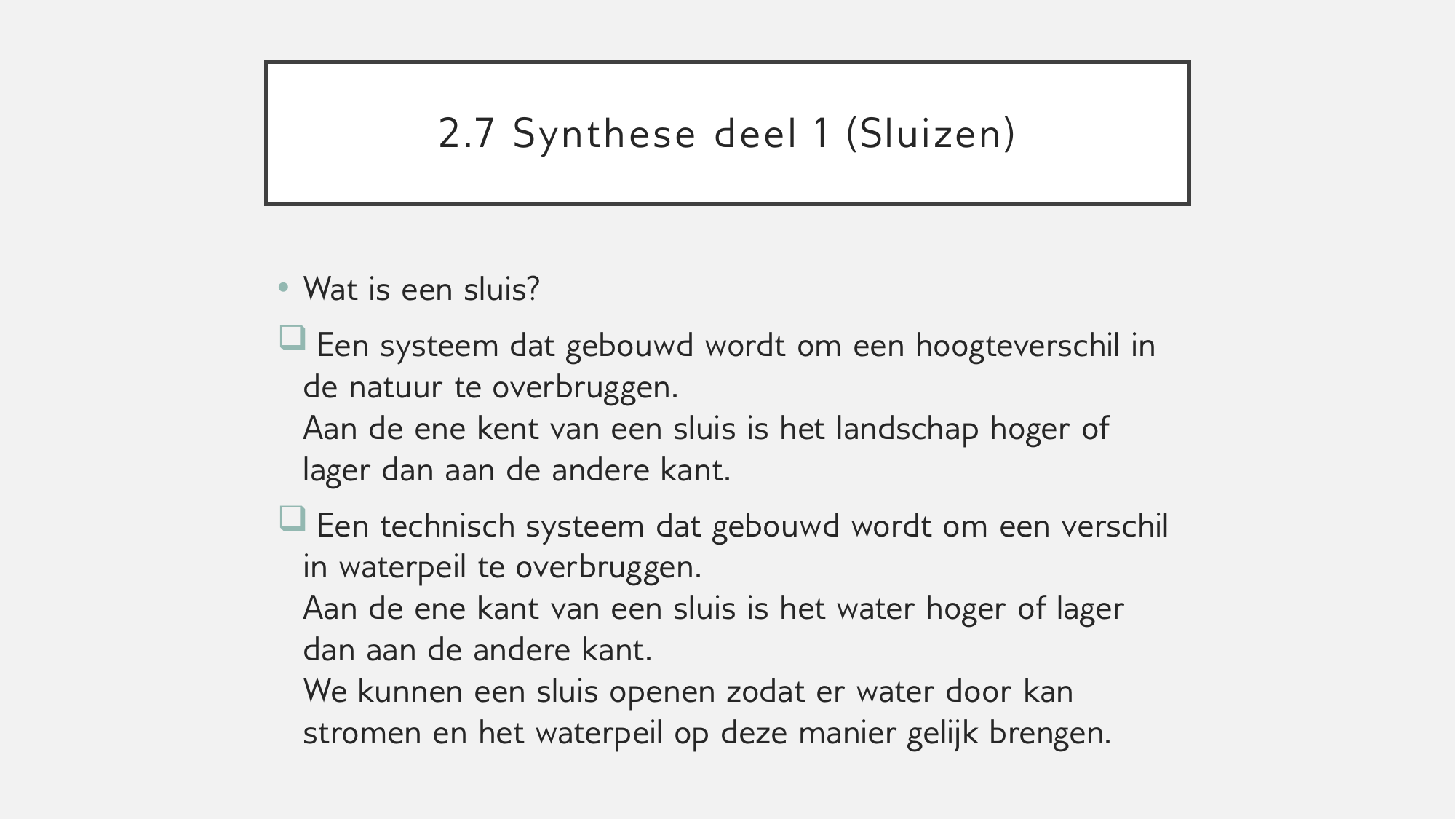

# 2.7 Synthese deel 1 (Sluizen)
Wat is een sluis?
 Een systeem dat gebouwd wordt om een hoogteverschil in de natuur te overbruggen.
Aan de ene kent van een sluis is het landschap hoger of lager dan aan de andere kant.
 Een technisch systeem dat gebouwd wordt om een verschil in waterpeil te overbruggen.
Aan de ene kant van een sluis is het water hoger of lager dan aan de andere kant.
We kunnen een sluis openen zodat er water door kan stromen en het waterpeil op deze manier gelijk brengen.